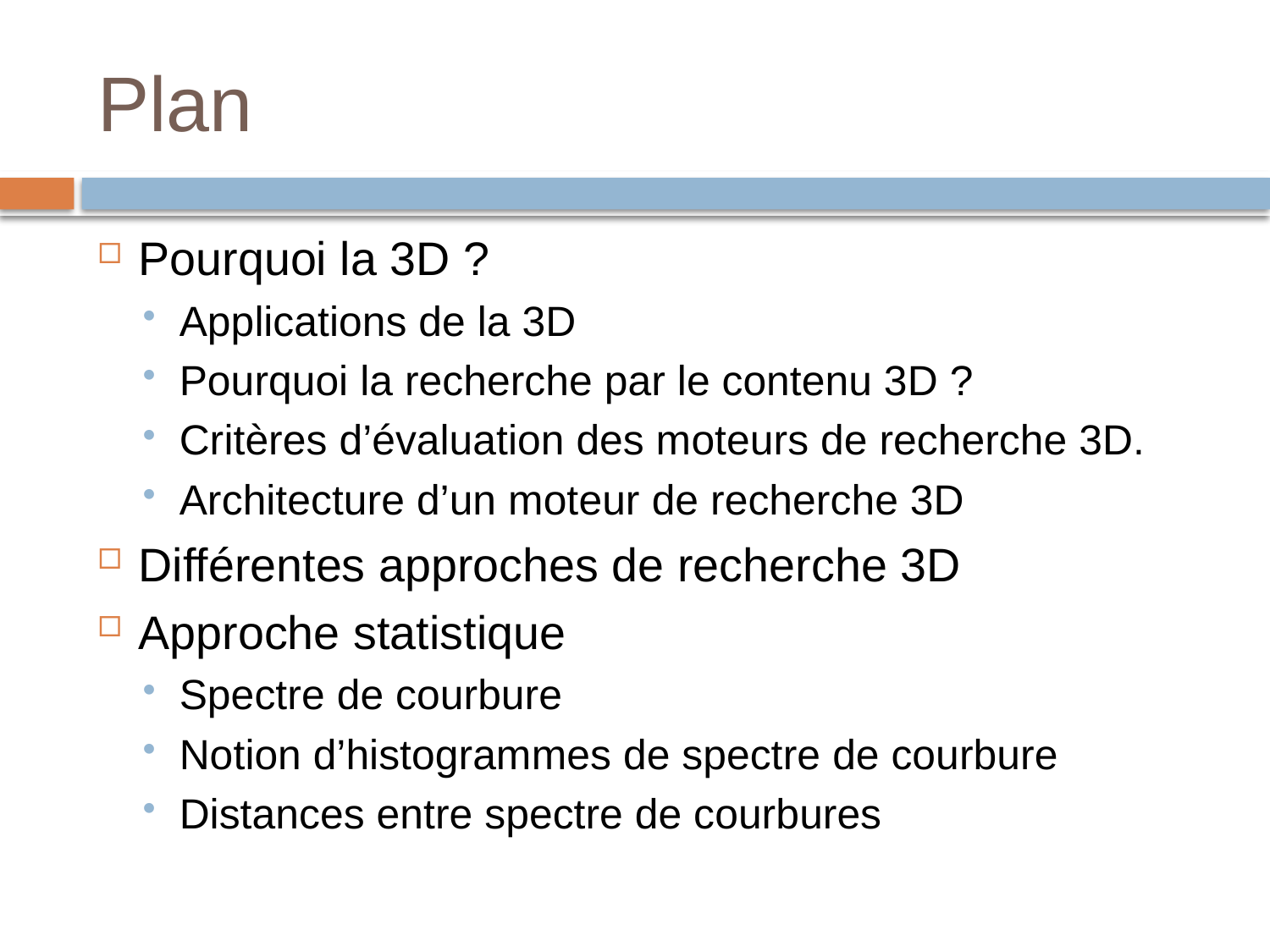

# Plan
5
Pourquoi la 3D ?
Applications de la 3D
Pourquoi la recherche par le contenu 3D ?
Critères d’évaluation des moteurs de recherche 3D.
Architecture d’un moteur de recherche 3D
Différentes approches de recherche 3D
Approche statistique
Spectre de courbure
Notion d’histogrammes de spectre de courbure
Distances entre spectre de courbures